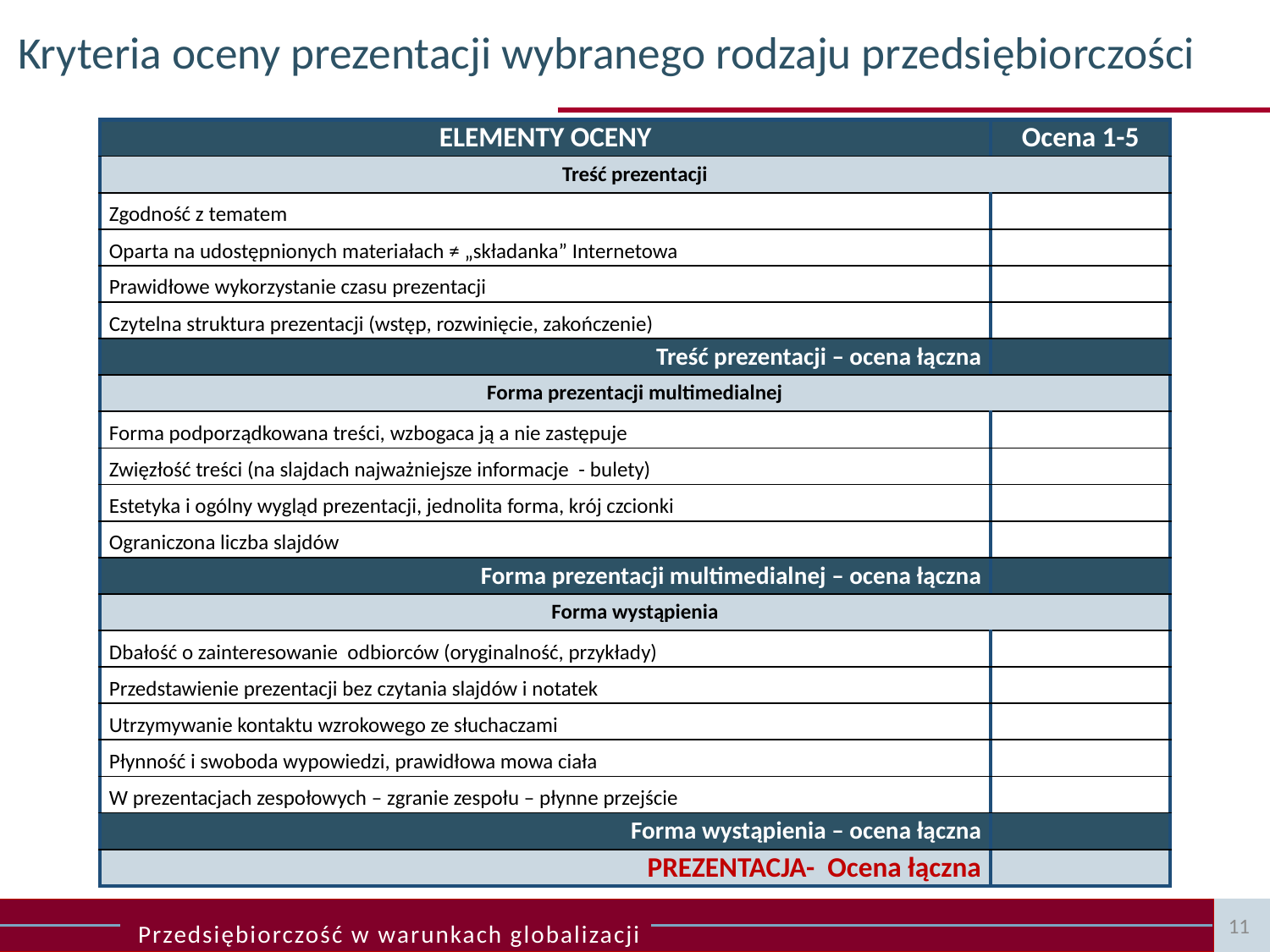

# Kryteria oceny prezentacji wybranego rodzaju przedsiębiorczości
| ELEMENTY OCENY | Ocena 1-5 |
| --- | --- |
| Treść prezentacji |  |
| Zgodność z tematem |  |
| Oparta na udostępnionych materiałach ≠ „składanka” Internetowa |  |
| Prawidłowe wykorzystanie czasu prezentacji |  |
| Czytelna struktura prezentacji (wstęp, rozwinięcie, zakończenie) |  |
| Treść prezentacji – ocena łączna |  |
| Forma prezentacji multimedialnej |  |
| Forma podporządkowana treści, wzbogaca ją a nie zastępuje |  |
| Zwięzłość treści (na slajdach najważniejsze informacje - bulety) |  |
| Estetyka i ogólny wygląd prezentacji, jednolita forma, krój czcionki |  |
| Ograniczona liczba slajdów |  |
| Forma prezentacji multimedialnej – ocena łączna |  |
| Forma wystąpienia |  |
| Dbałość o zainteresowanie odbiorców (oryginalność, przykłady) |  |
| Przedstawienie prezentacji bez czytania slajdów i notatek |  |
| Utrzymywanie kontaktu wzrokowego ze słuchaczami |  |
| Płynność i swoboda wypowiedzi, prawidłowa mowa ciała |  |
| W prezentacjach zespołowych – zgranie zespołu – płynne przejście |  |
| Forma wystąpienia – ocena łączna |  |
| PREZENTACJA- Ocena łączna |  |
11